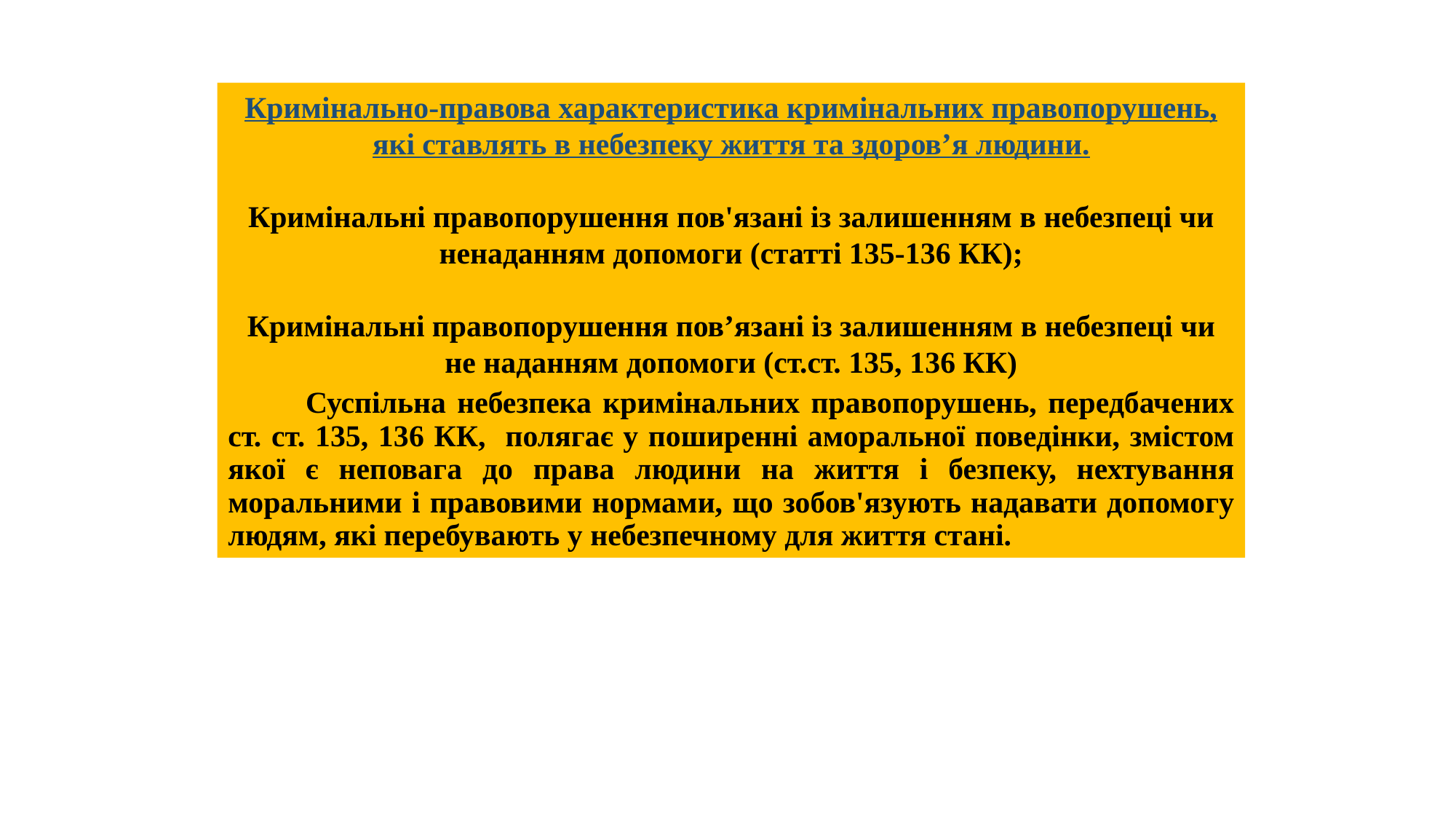

Кримінально-правова характеристика кримінальних правопорушень, які ставлять в небезпеку життя та здоров’я людини.

Кримінальні правопорушення пов'язані із залишенням в небезпеці чи ненаданням допомоги (статті 135-136 КК);

Кримінальні правопорушення пов’язані із залишенням в небезпеці чи не наданням допомоги (ст.ст. 135, 136 КК)
       Суспільна небезпека кримінальних правопорушень, передбачених ст. ст. 135, 136 КК,  полягає у поширенні аморальної поведінки, змістом якої є неповага до права людини на життя і безпеку, нехтування моральними і правовими нормами, що зобов'язують надавати допомогу людям, які перебувають у небезпечному для життя стані.